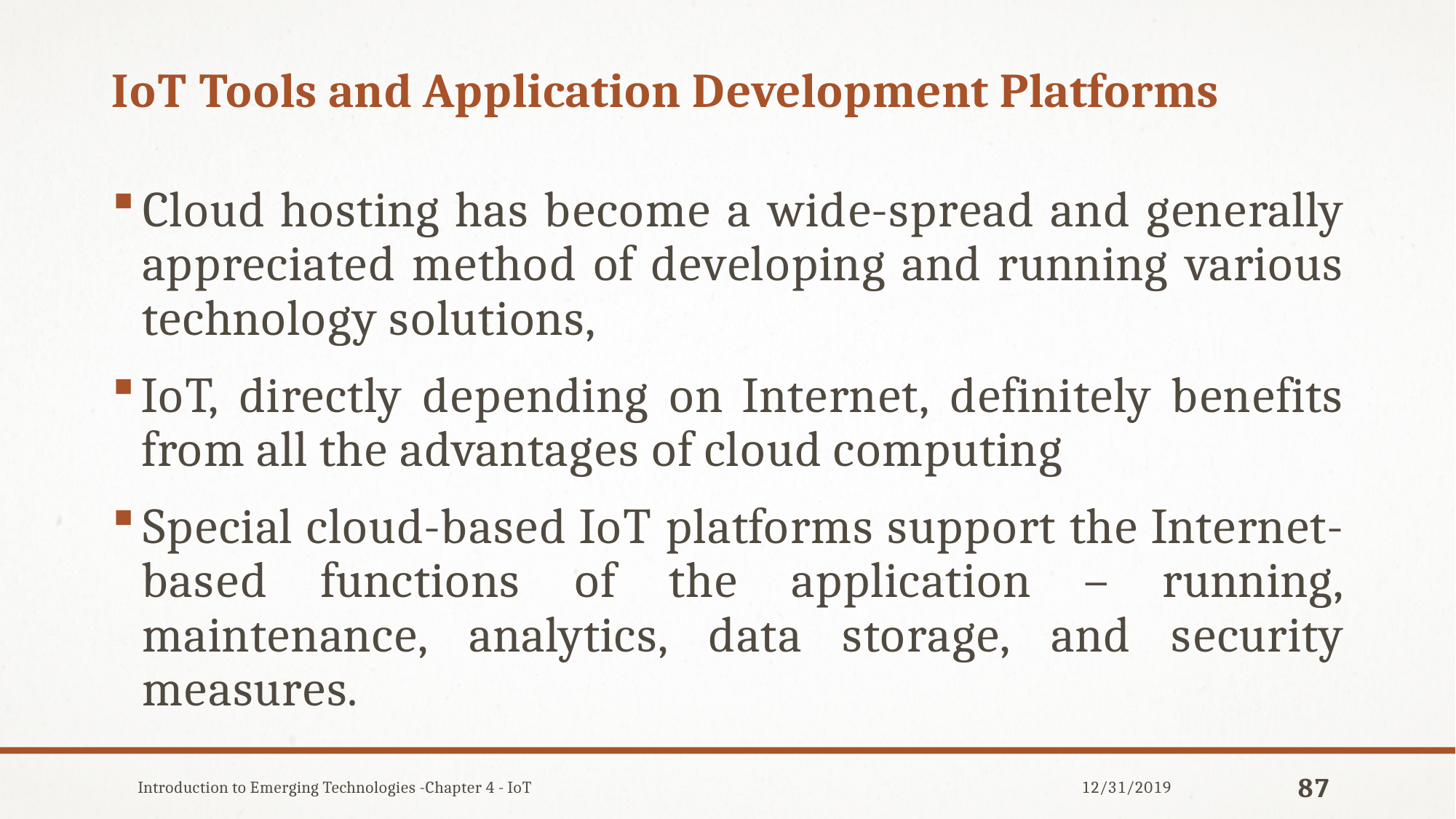

# IoT Tools and Application Development Platforms
Cloud hosting has become a wide-spread and generally appreciated method of developing and running various technology solutions,
IoT, directly depending on Internet, definitely benefits from all the advantages of cloud computing
Special cloud-based IoT platforms support the Internet-based functions of the application – running, maintenance, analytics, data storage, and security measures.
Introduction to Emerging Technologies -Chapter 4 - IoT
12/31/2019
87